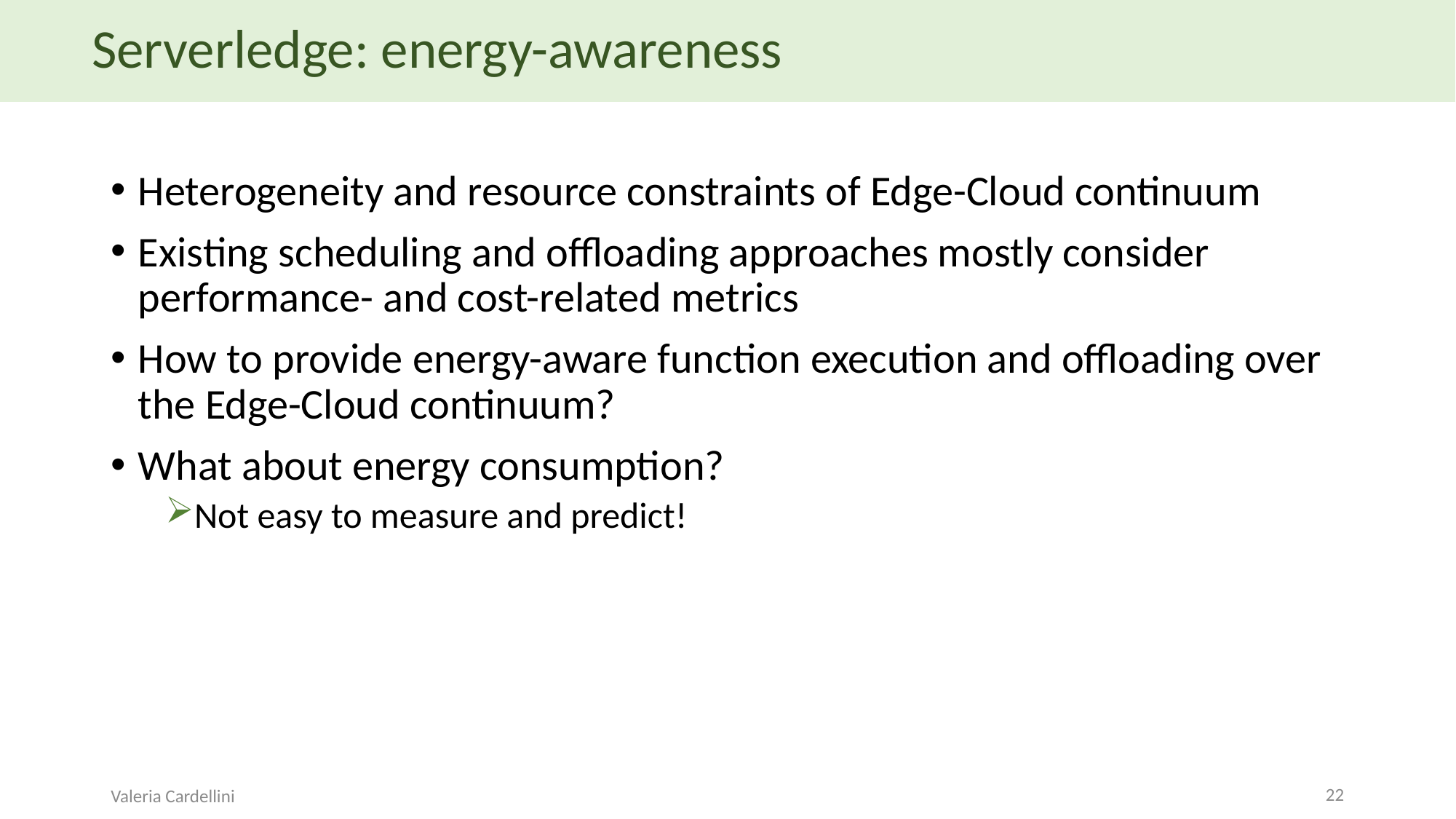

# Serverledge: energy-awareness
Heterogeneity and resource constraints of Edge-Cloud continuum
Existing scheduling and offloading approaches mostly consider performance- and cost-related metrics
How to provide energy-aware function execution and offloading over the Edge-Cloud continuum?
What about energy consumption?
Not easy to measure and predict!
22
Valeria Cardellini